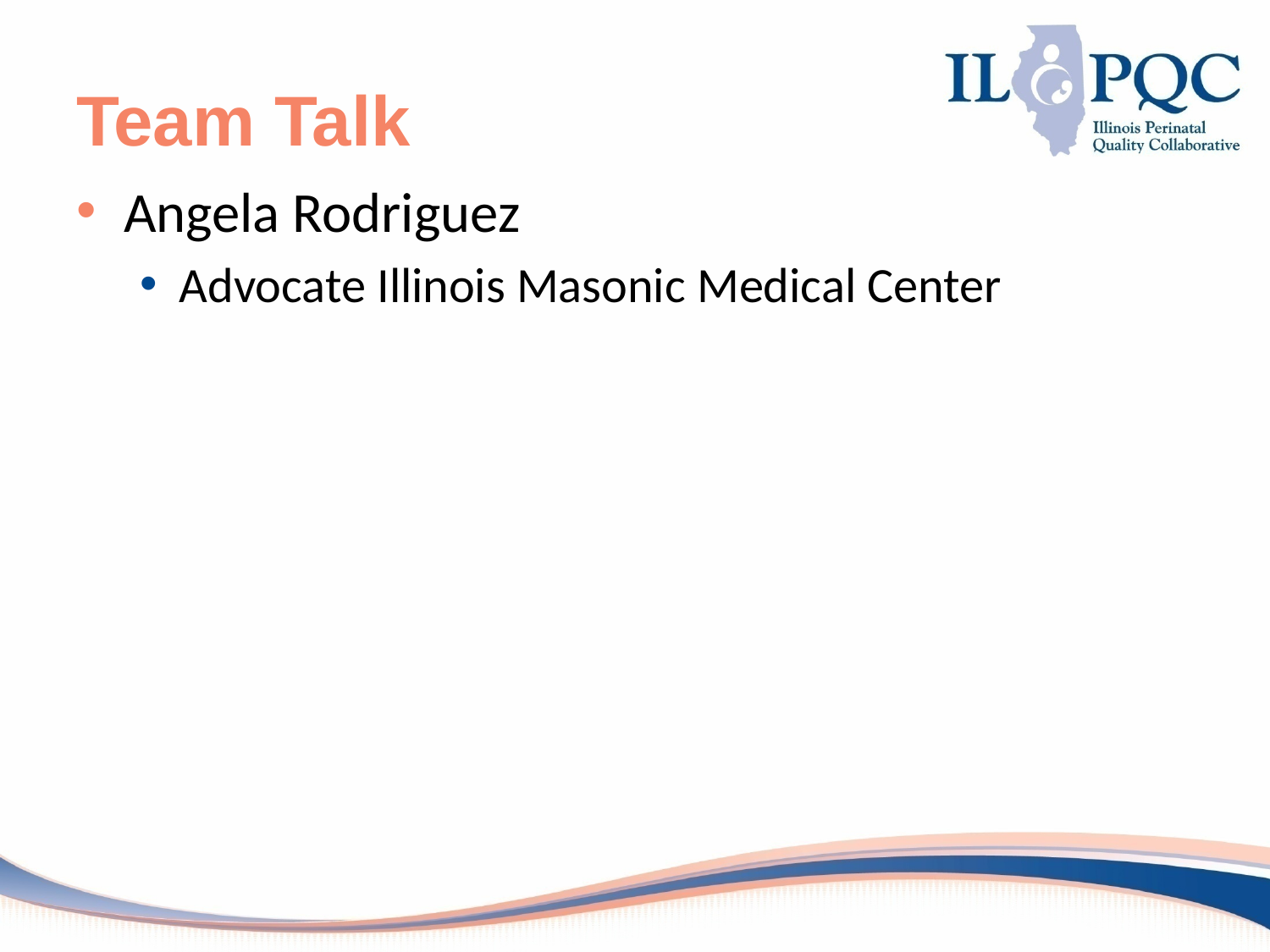

# Team Talk
Angela Rodriguez
Advocate Illinois Masonic Medical Center